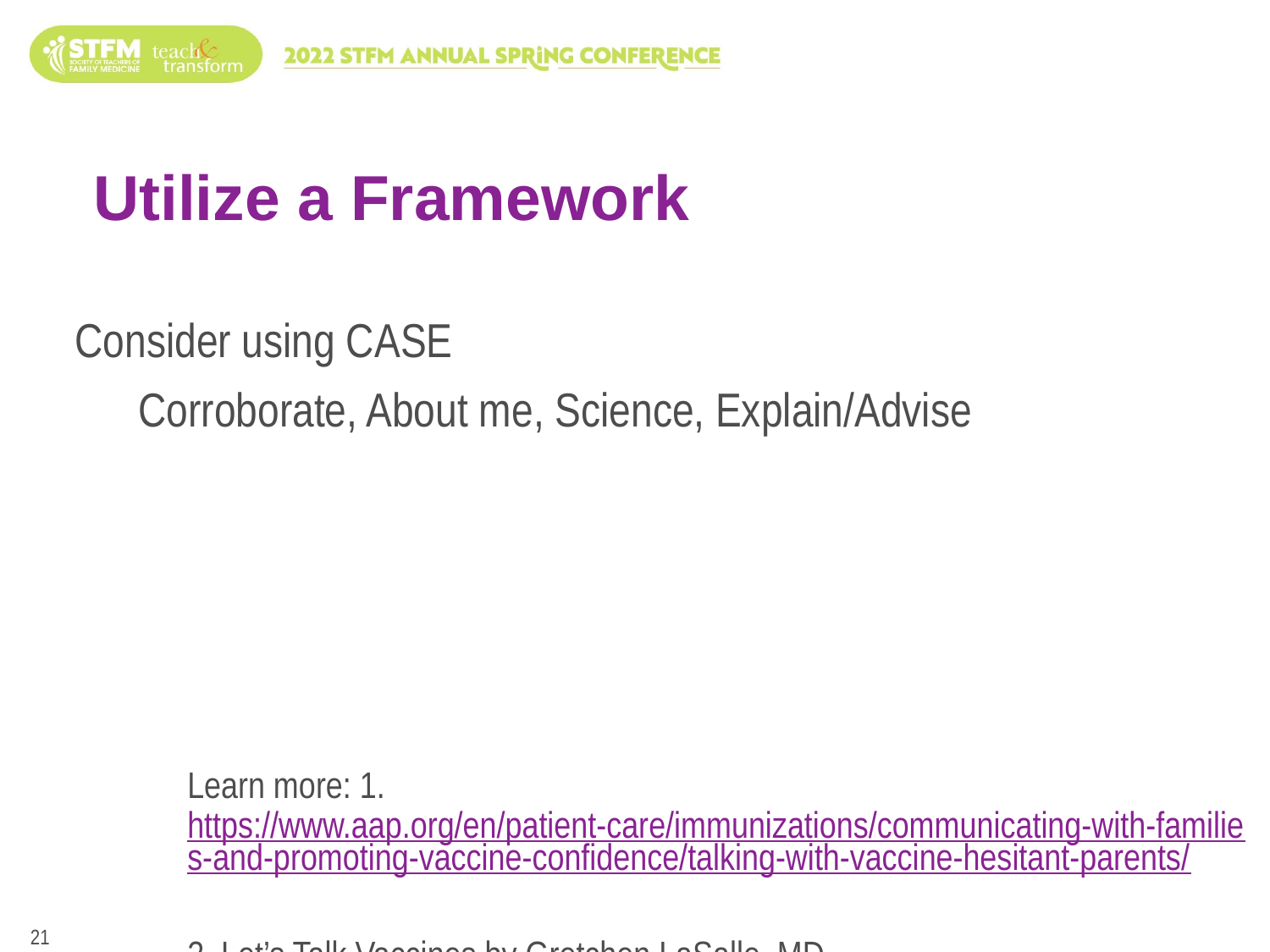

# Utilize a Framework
Consider using CASE
Corroborate, About me, Science, Explain/Advise
Learn more: 1.https://www.aap.org/en/patient-care/immunizations/communicating-with-families-and-promoting-vaccine-confidence/talking-with-vaccine-hesitant-parents/
2. Let’s Talk Vaccines by Gretchen LaSalle, MD
21